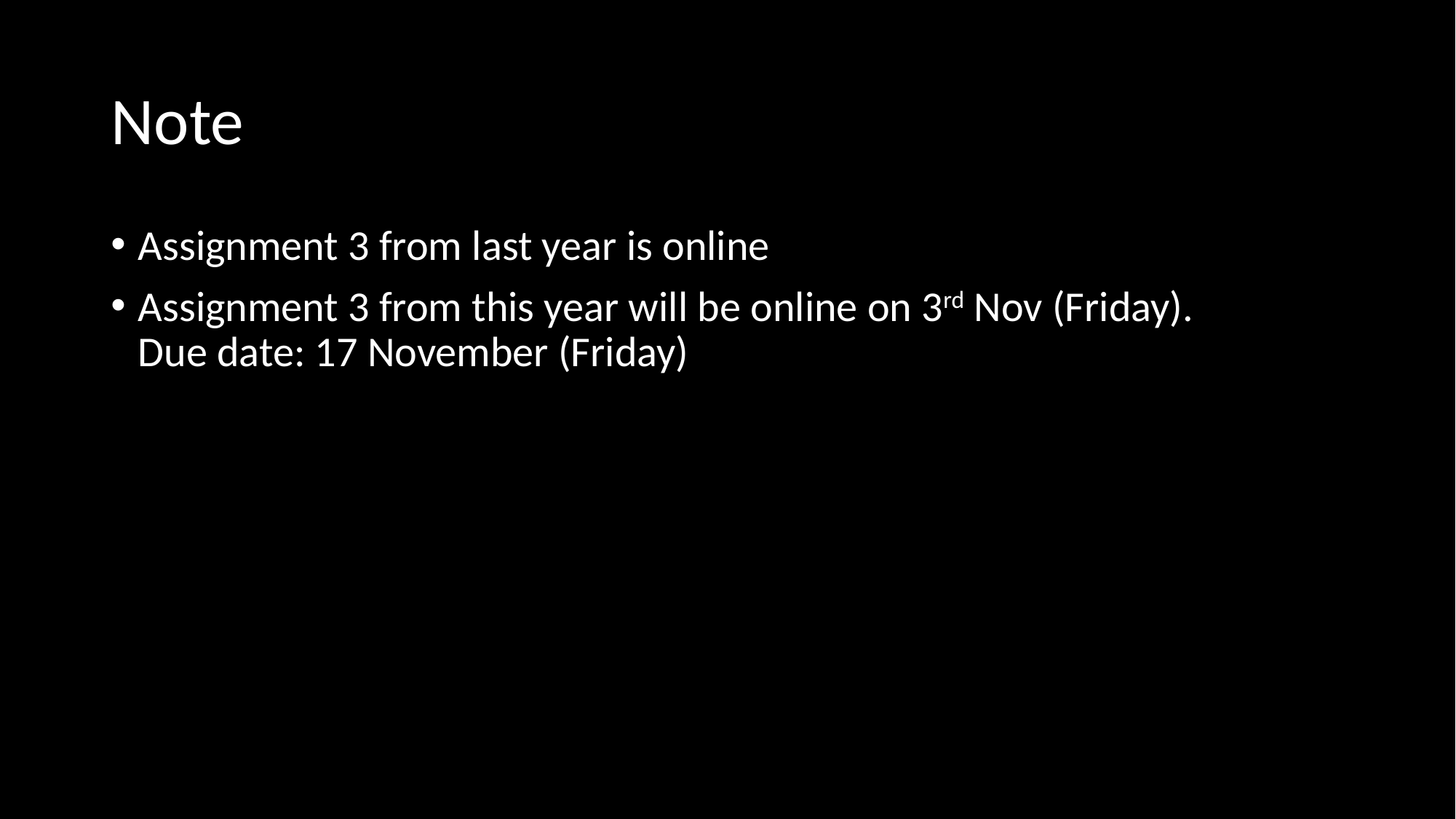

# Note
Assignment 3 from last year is online
Assignment 3 from this year will be online on 3rd Nov (Friday).
Due date: 17 November (Friday)